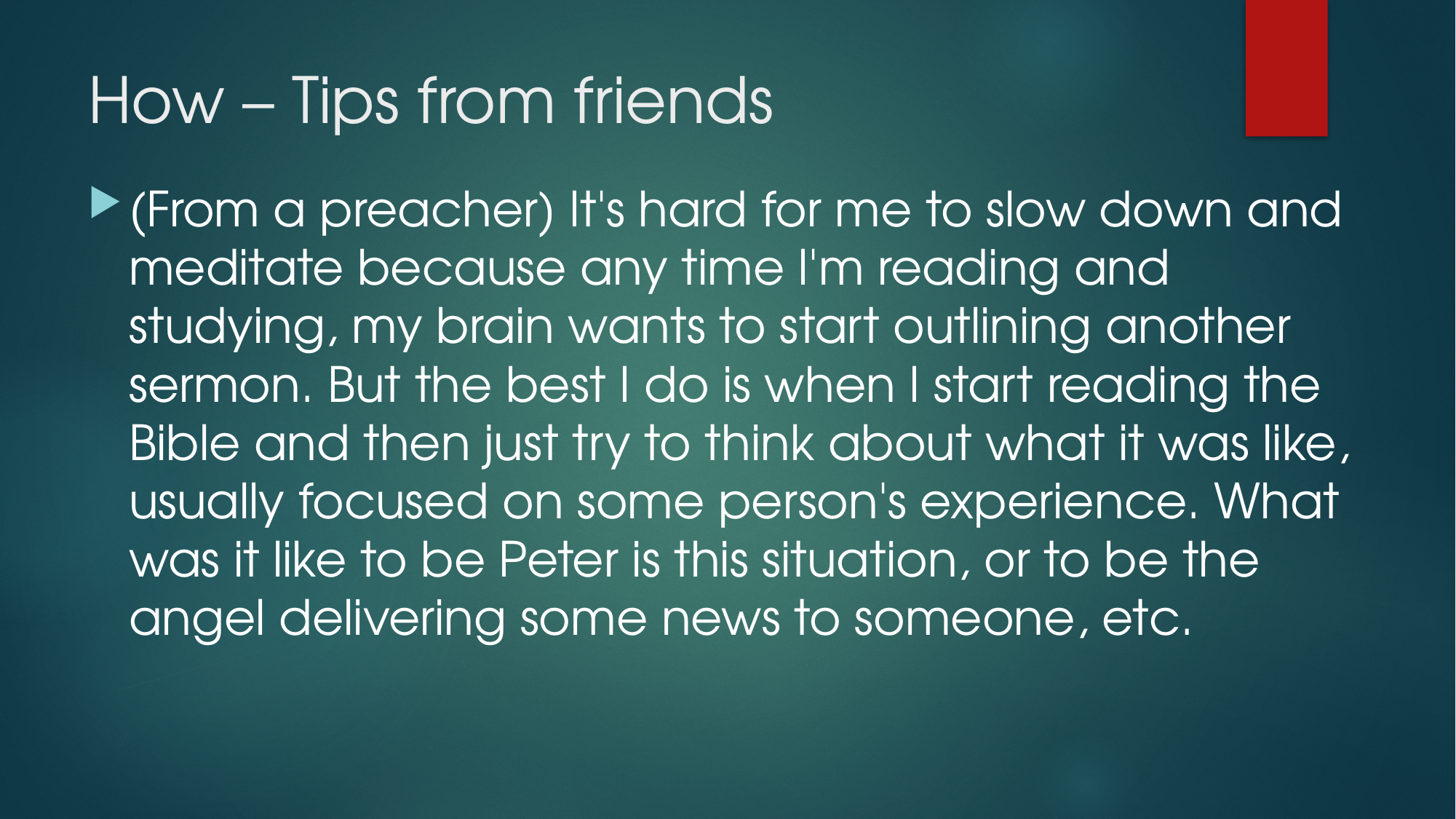

# How – Tips from friends
(From a preacher) It's hard for me to slow down and meditate because any time I'm reading and studying, my brain wants to start outlining another sermon. But the best I do is when I start reading the Bible and then just try to think about what it was like, usually focused on some person's experience. What was it like to be Peter is this situation, or to be the angel delivering some news to someone, etc.